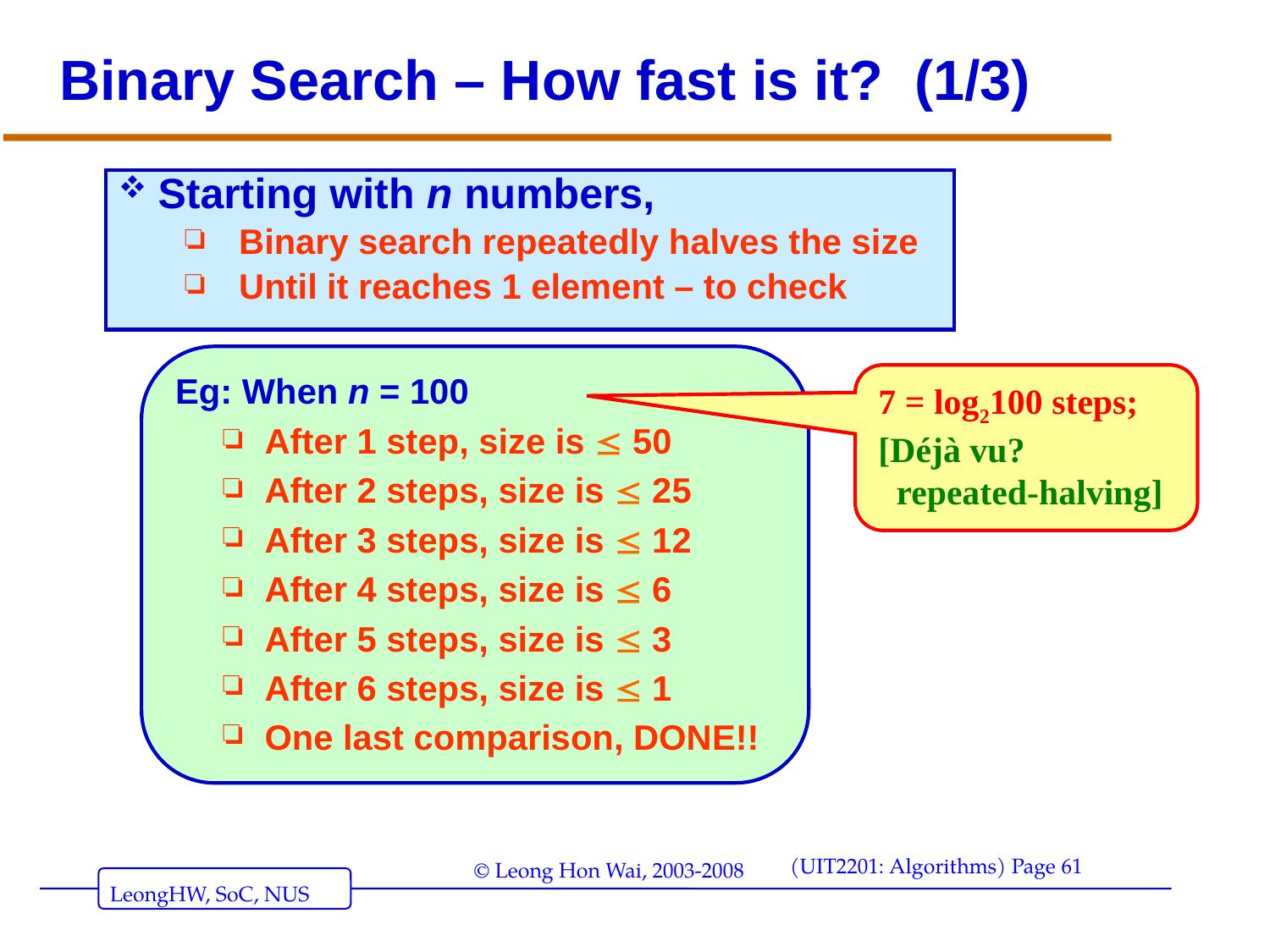

# Binary Search – How fast is it?  (1/3)
Starting with n numbers,
Binary search repeatedly halves the size
Until it reaches 1 element – to check
Eg: When n = 100
After 1 step, size is ≤ 50
After 2 steps, size is ≤ 25
After 3 steps, size is ≤ 12
After 4 steps, size is ≤ 6
After 5 steps, size is ≤ 3
After 6 steps, size is ≤ 1
One last comparison, DONE!!
 7 = log2100 steps;
 [Déjà vu?
   repeated-halving]